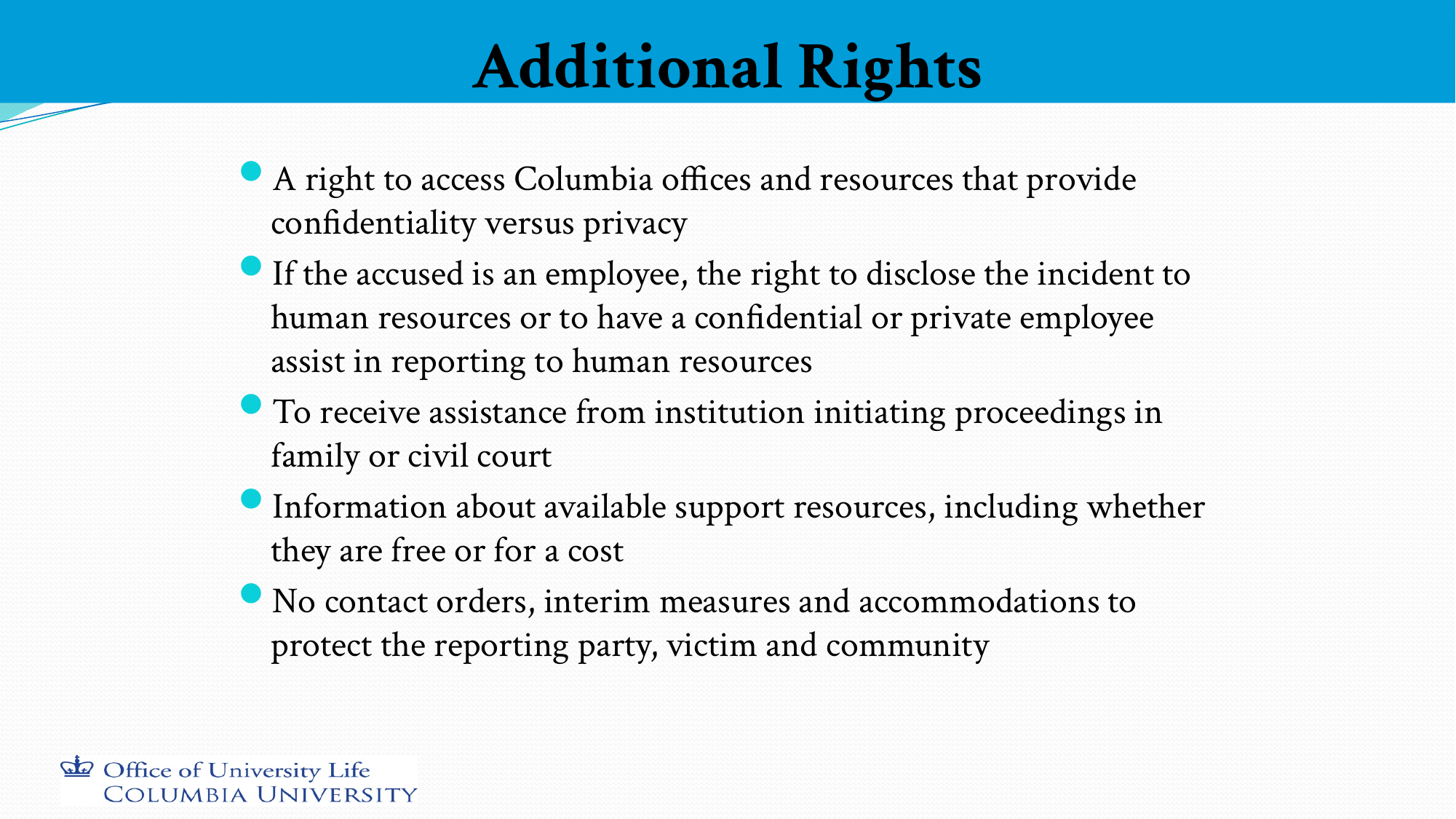

# Additional Rights
A right to access Columbia offices and resources that provide confidentiality versus privacy
If the accused is an employee, the right to disclose the incident to human resources or to have a confidential or private employee assist in reporting to human resources
To receive assistance from institution initiating proceedings in family or civil court
Information about available support resources, including whether they are free or for a cost
No contact orders, interim measures and accommodations to protect the reporting party, victim and community